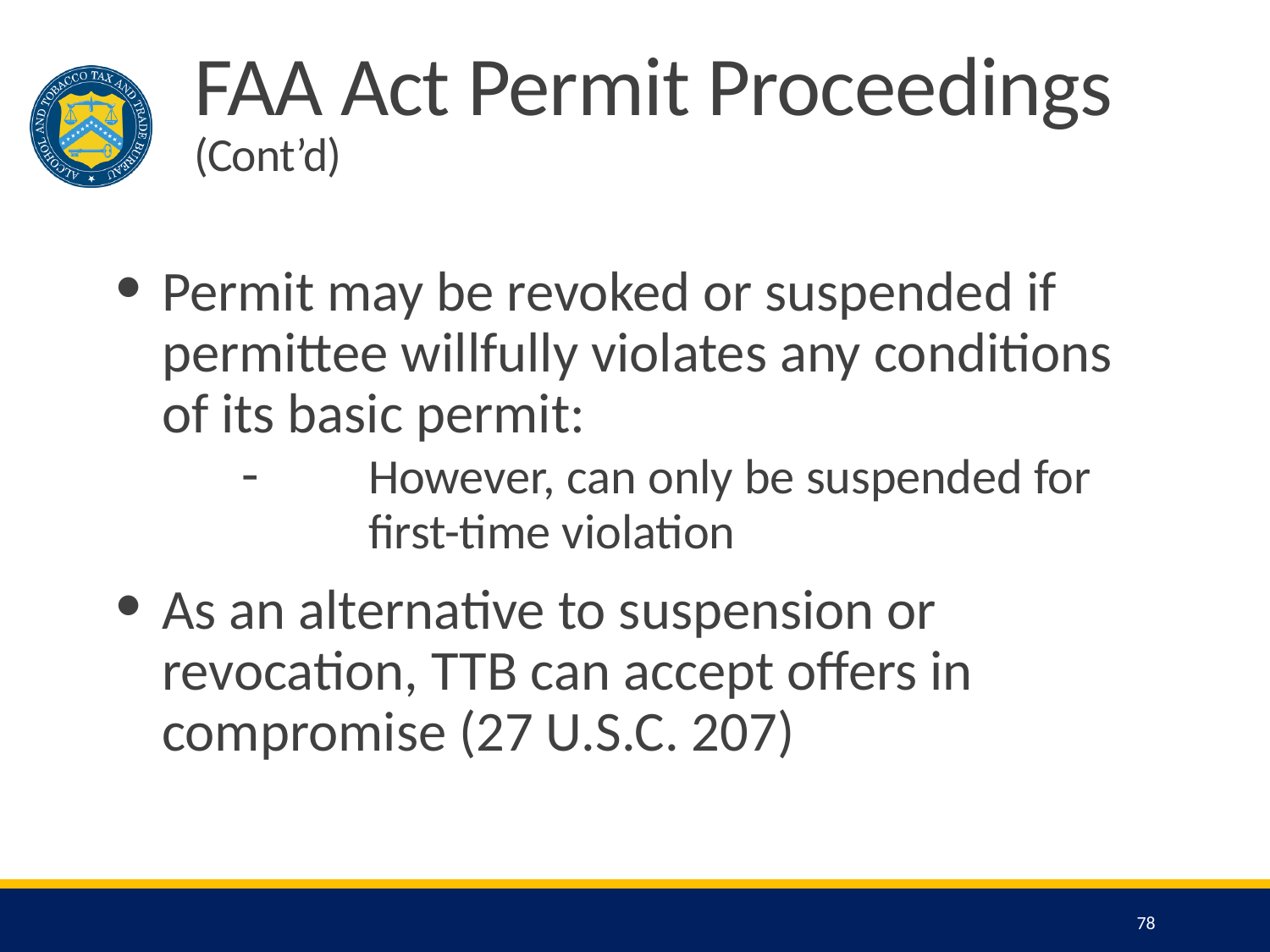

# FAA Act Permit Proceedings  (Cont’d)
Permit may be revoked or suspended if permittee willfully violates any conditions of its basic permit:
	-  	However, can only be suspended for
		first-time violation
As an alternative to suspension or revocation, TTB can accept offers in compromise (27 U.S.C. 207)

78